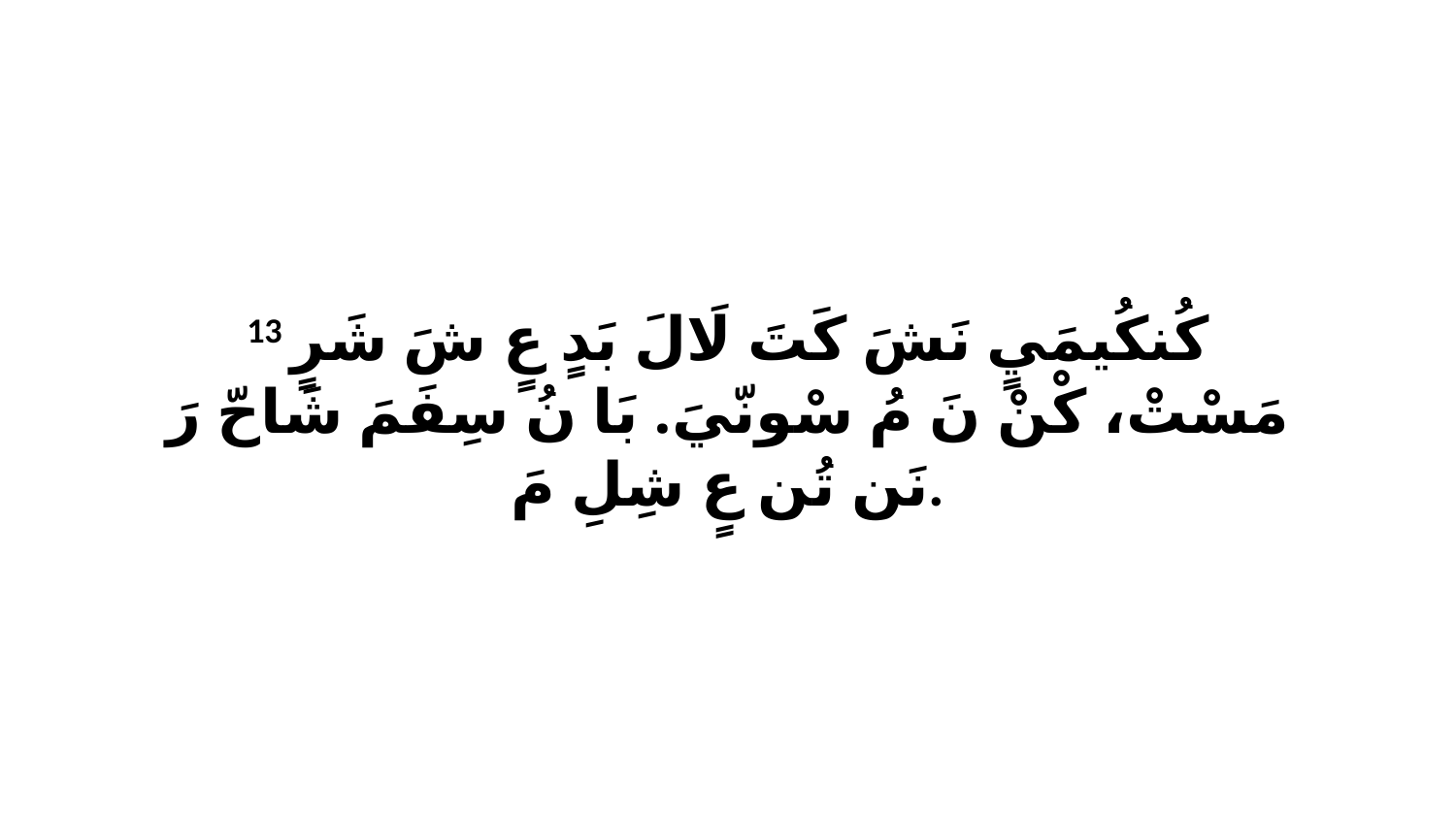

13 كُنكُيمَيٍ نَشَ كَتَ لَالَ بَدٍ عٍ شَ شَرٍ مَسْتْ، كْنْ نَ مُ سْونّيَ. بَا نُ سِفَمَ شَاحّ رَ نَن تُن عٍ شِلِ مَ.